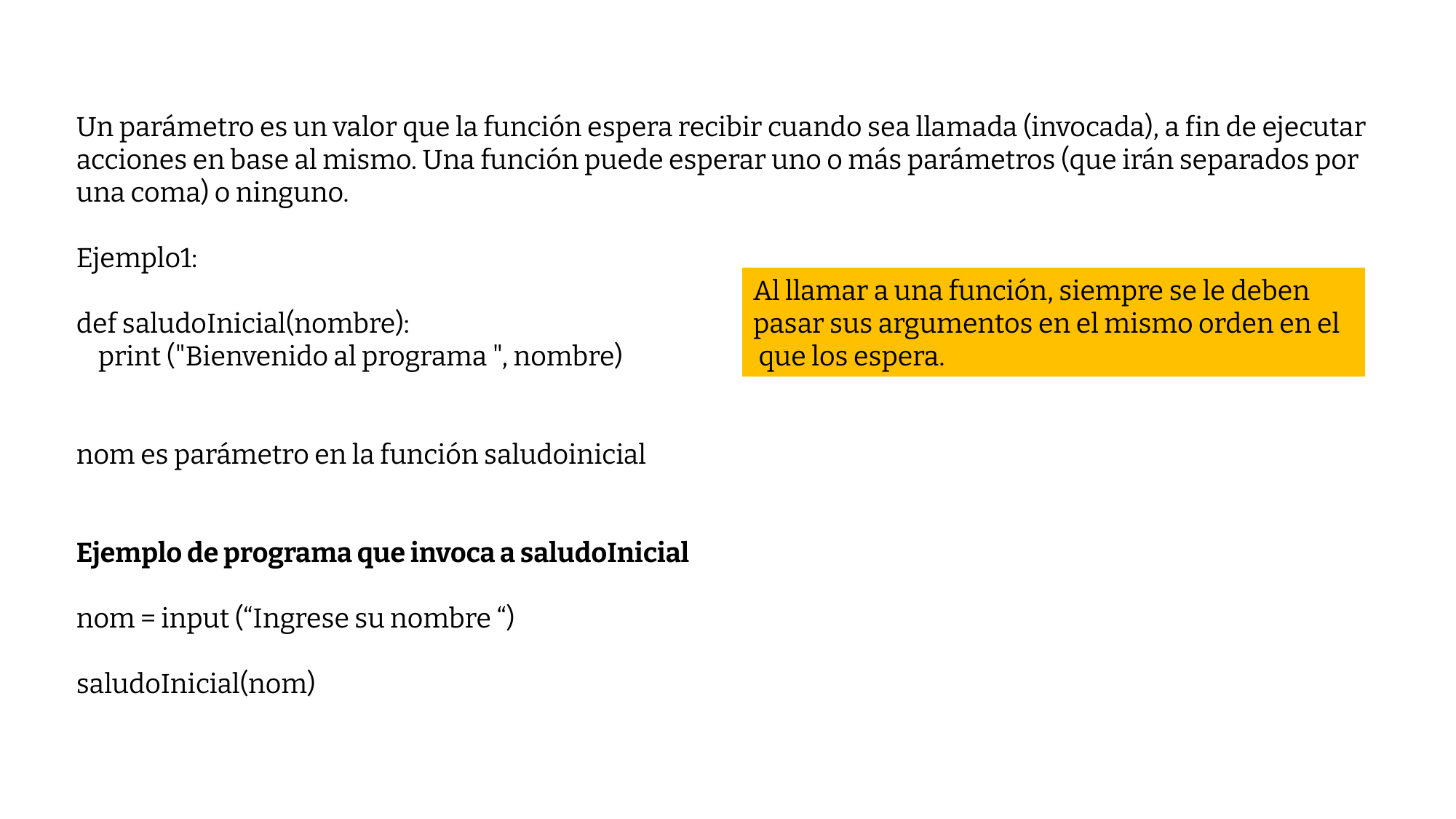

Un parámetro es un valor que la función espera recibir cuando sea llamada (invocada), a fin de ejecutar acciones en base al mismo. Una función puede esperar uno o más parámetros (que irán separados por una coma) o ninguno.

Ejemplo1:

def saludoInicial(nombre):
    print ("Bienvenido al programa ", nombre)

nom es parámetro en la función saludoinicial

Ejemplo de programa que invoca a saludoInicial

nom = input (“Ingrese su nombre “)

saludoInicial(nom)

Al llamar a una función, siempre se le deben pasar sus argumentos en el mismo orden en el
 que los espera.